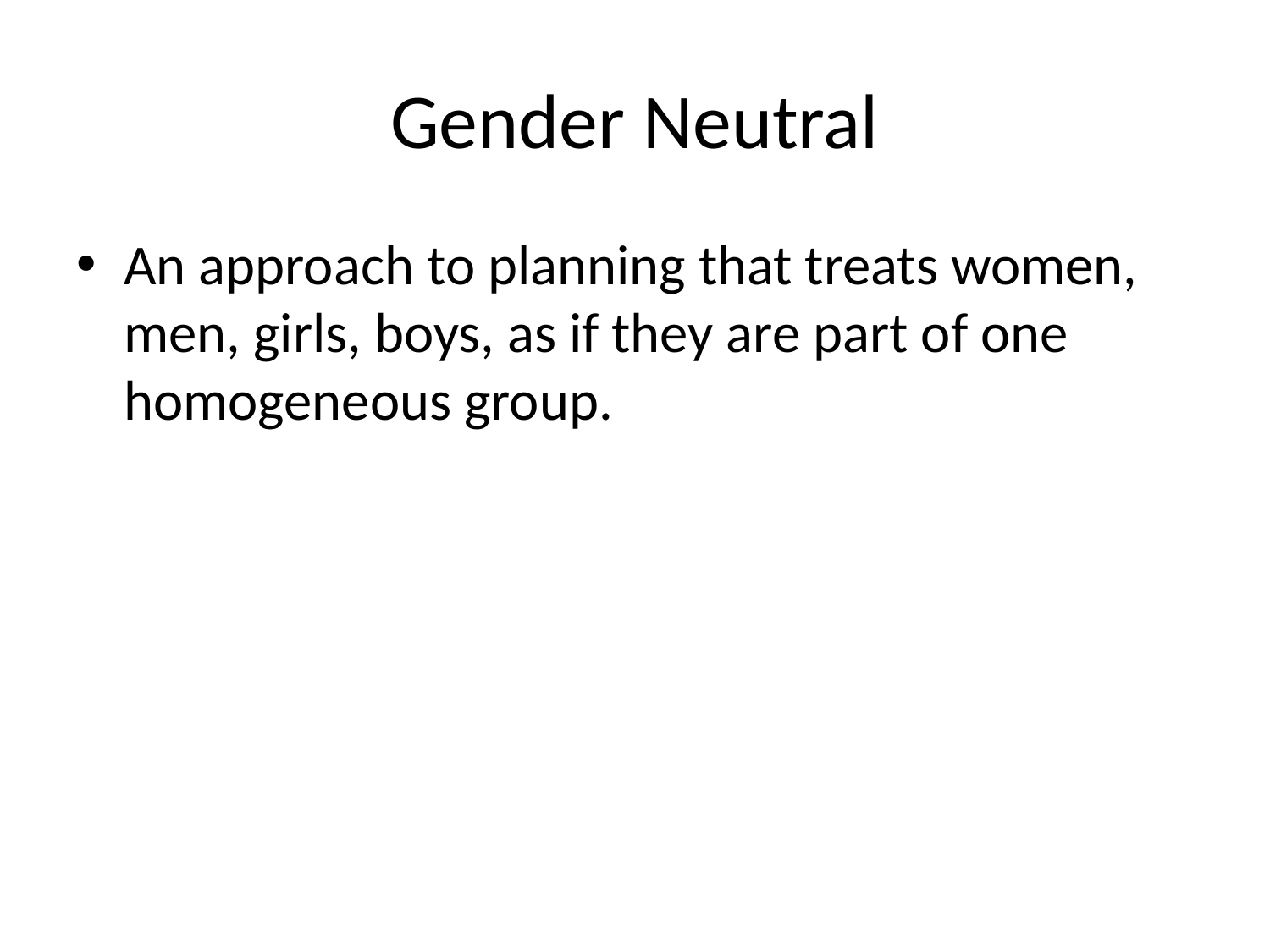

# Gender Neutral
An approach to planning that treats women, men, girls, boys, as if they are part of one homogeneous group.